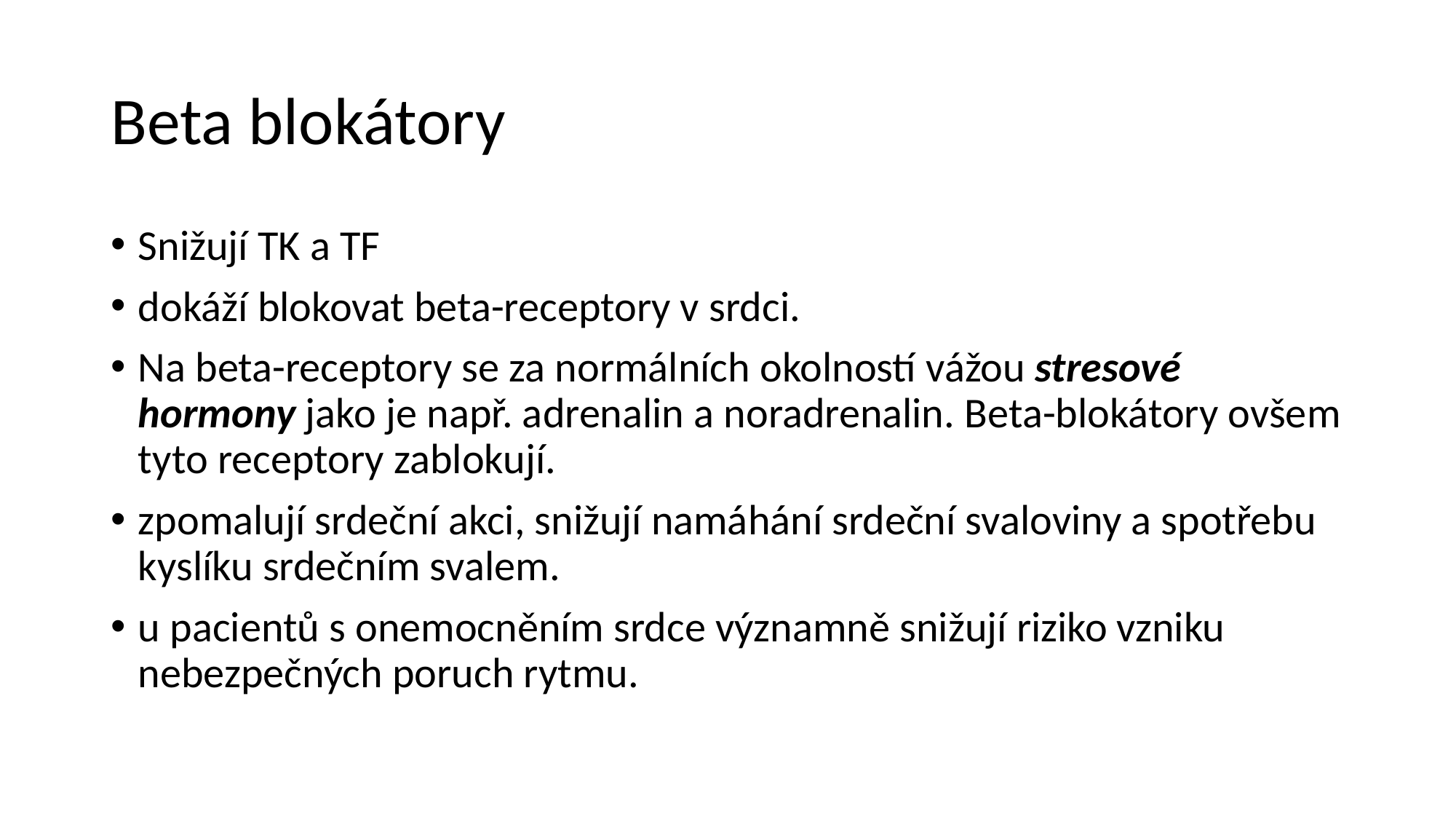

# Beta blokátory
Snižují TK a TF
dokáží blokovat beta-receptory v srdci.
Na beta-receptory se za normálních okolností vážou stresové hormony jako je např. adrenalin a noradrenalin. Beta-blokátory ovšem tyto receptory zablokují.
zpomalují srdeční akci, snižují namáhání srdeční svaloviny a spotřebu kyslíku srdečním svalem.
u pacientů s onemocněním srdce významně snižují riziko vzniku nebezpečných poruch rytmu.